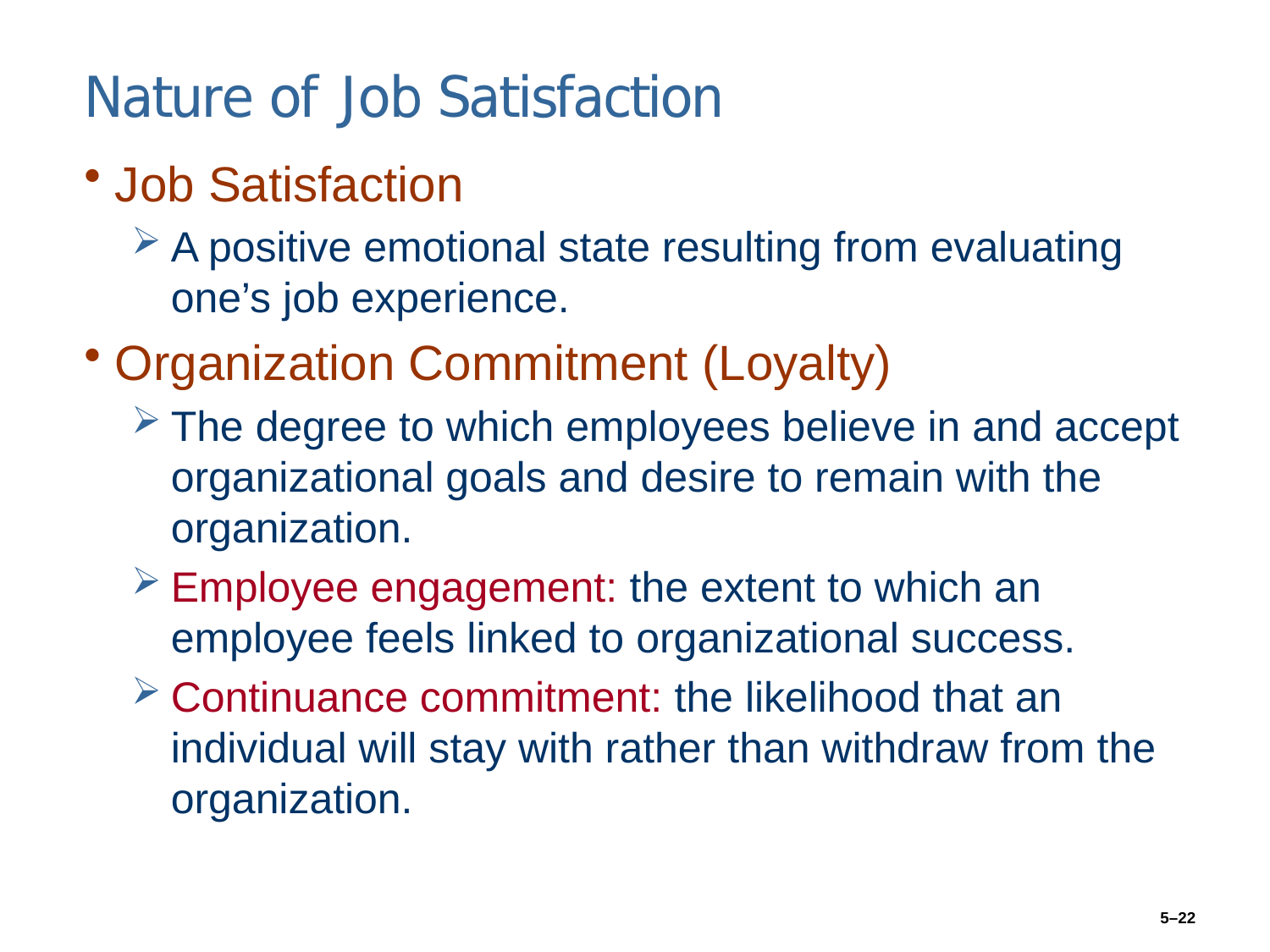

# Nature of Job Satisfaction
Job Satisfaction
A positive emotional state resulting from evaluating one’s job experience.
Organization Commitment (Loyalty)
The degree to which employees believe in and accept organizational goals and desire to remain with the organization.
Employee engagement: the extent to which an employee feels linked to organizational success.
Continuance commitment: the likelihood that an individual will stay with rather than withdraw from the organization.

5–22